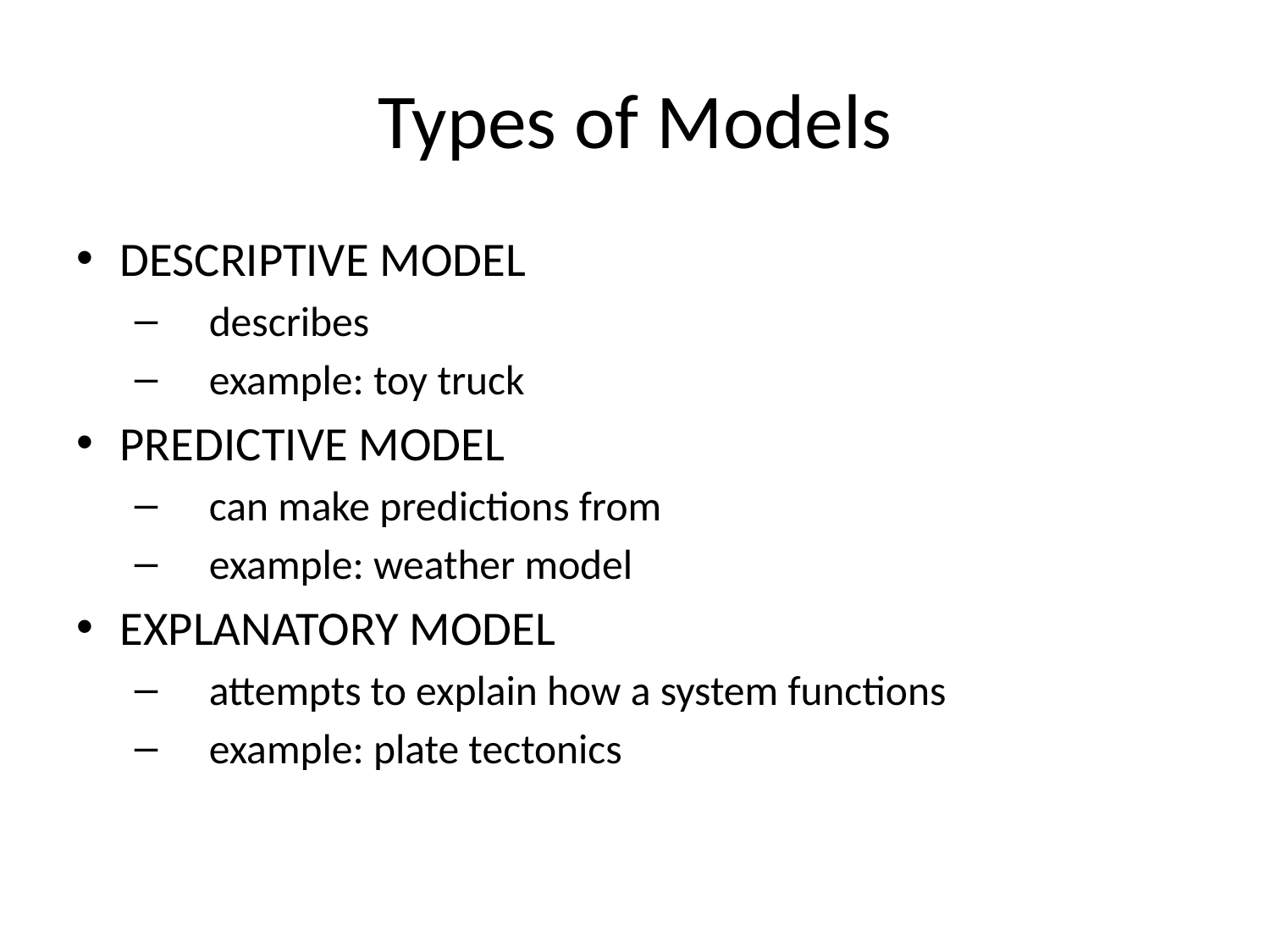

# Types of Models
DESCRIPTIVE MODEL
    describes
    example: toy truck
PREDICTIVE MODEL
    can make predictions from
    example: weather model
EXPLANATORY MODEL
    attempts to explain how a system functions
    example: plate tectonics